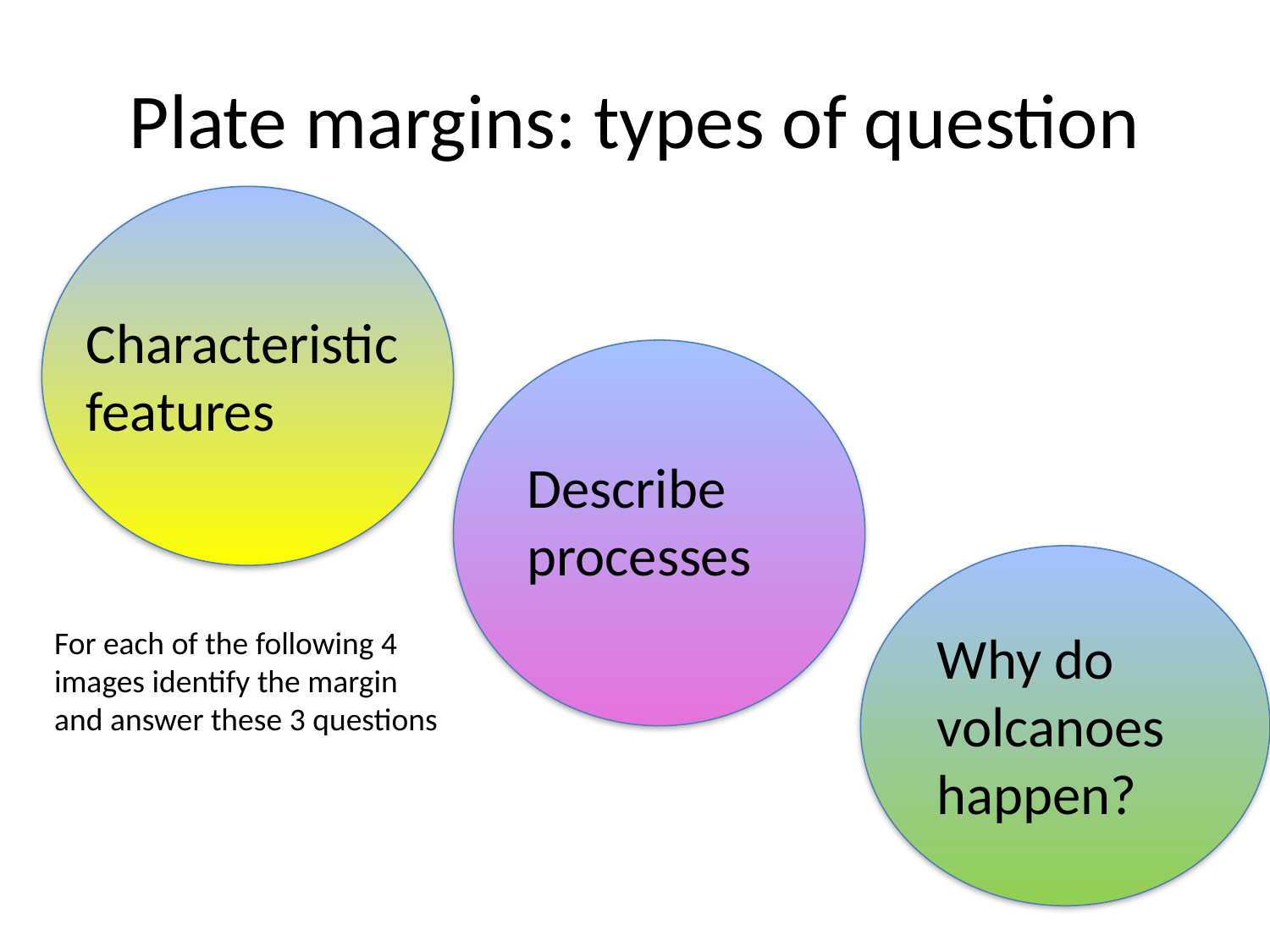

# Plate margins: types of question

Characteristic features

Describe processes

For each of the following 4 images identify the margin and answer these 3 questions
Why do volcanoes happen?